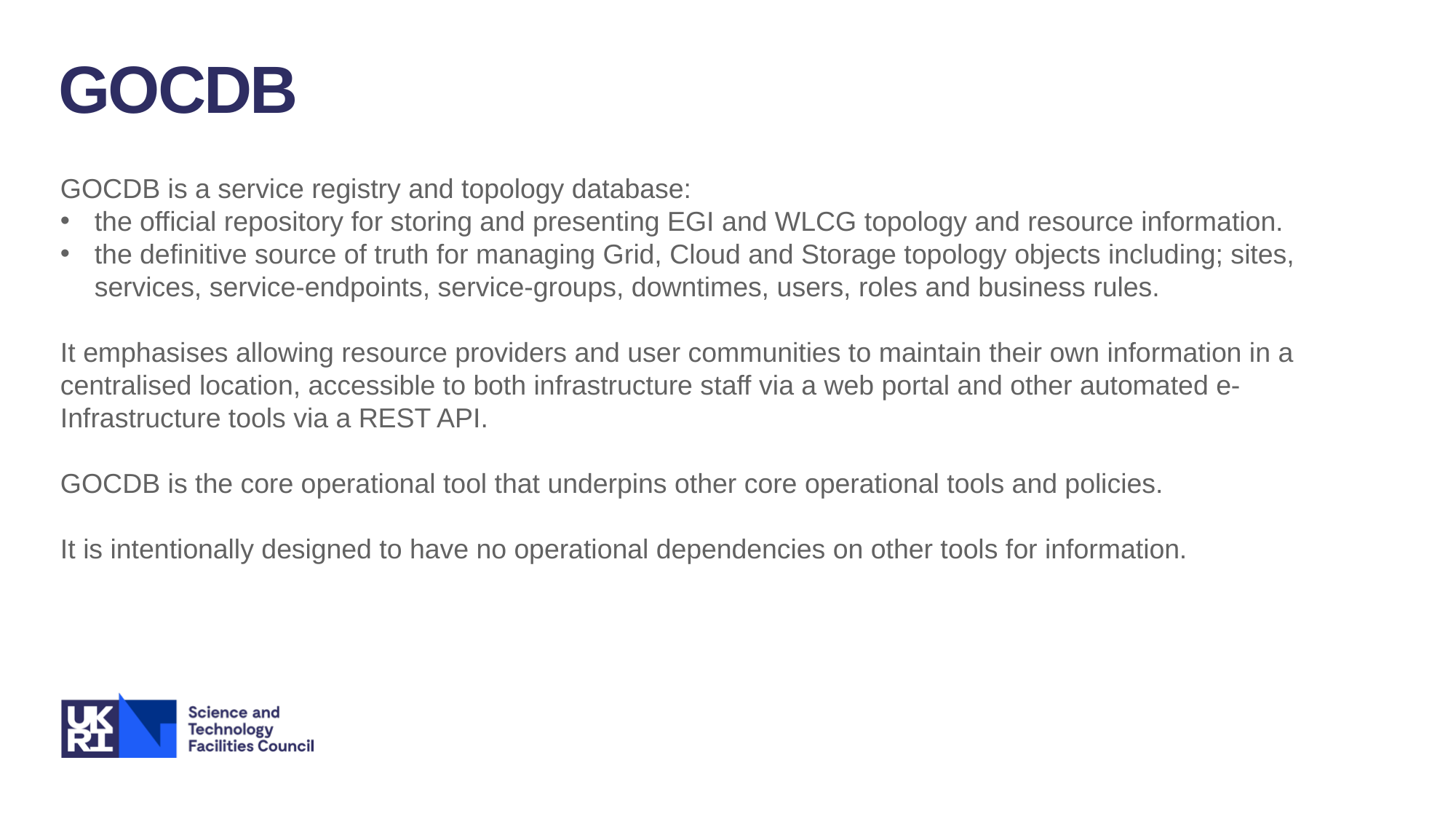

GOCDB
GOCDB is a service registry and topology database:
the official repository for storing and presenting EGI and WLCG topology and resource information.
the definitive source of truth for managing Grid, Cloud and Storage topology objects including; sites, services, service-endpoints, service-groups, downtimes, users, roles and business rules.

It emphasises allowing resource providers and user communities to maintain their own information in a centralised location, accessible to both infrastructure staff via a web portal and other automated e-Infrastructure tools via a REST API.

GOCDB is the core operational tool that underpins other core operational tools and policies.

It is intentionally designed to have no operational dependencies on other tools for information.